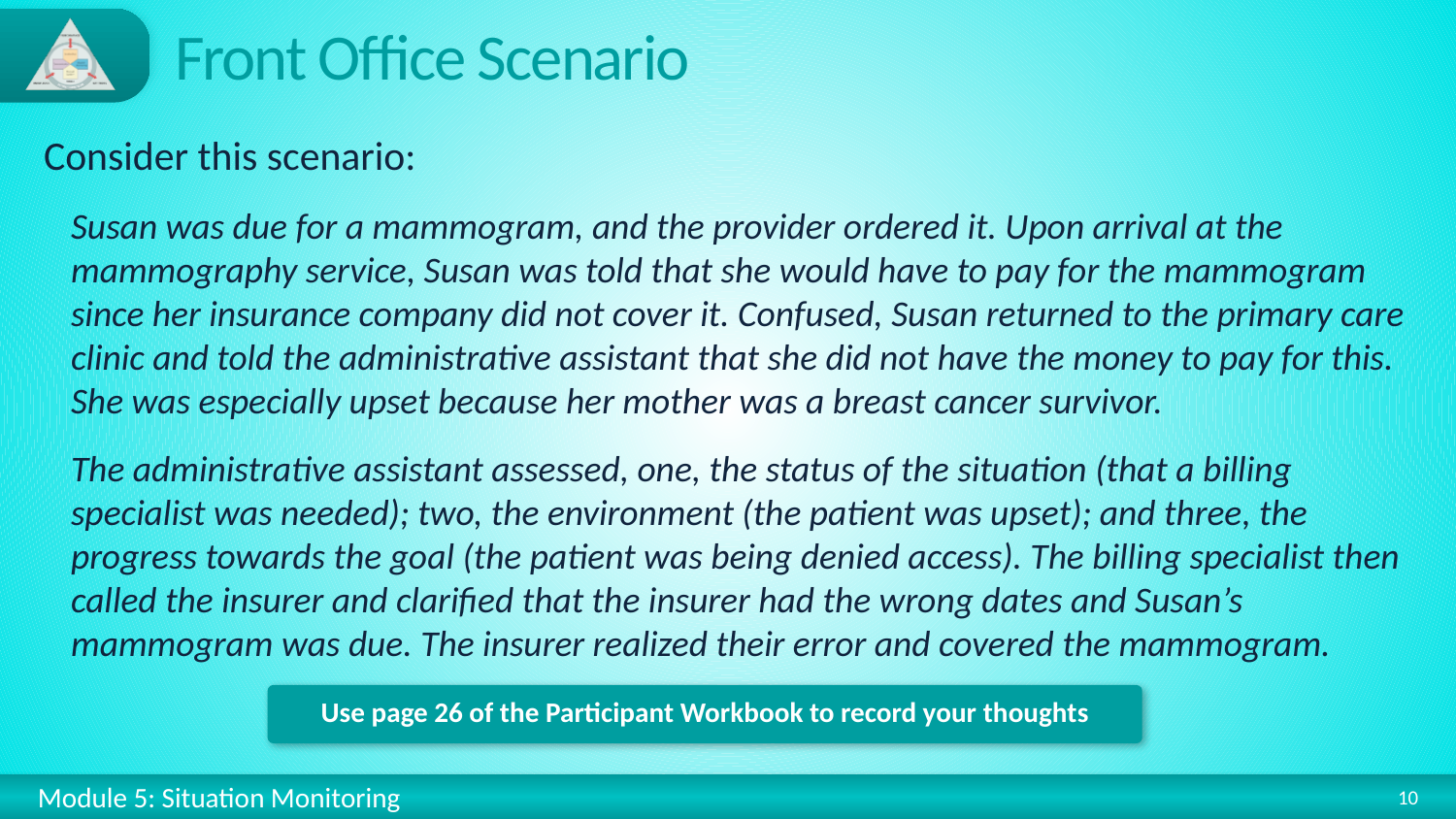

# Front Office Scenario
Consider this scenario:
Susan was due for a mammogram, and the provider ordered it. Upon arrival at the mammography service, Susan was told that she would have to pay for the mammogram since her insurance company did not cover it. Confused, Susan returned to the primary care clinic and told the administrative assistant that she did not have the money to pay for this. She was especially upset because her mother was a breast cancer survivor.
The administrative assistant assessed, one, the status of the situation (that a billing specialist was needed); two, the environment (the patient was upset); and three, the progress towards the goal (the patient was being denied access). The billing specialist then called the insurer and clarified that the insurer had the wrong dates and Susan’s mammogram was due. The insurer realized their error and covered the mammogram.
Use page 26 of the Participant Workbook to record your thoughts